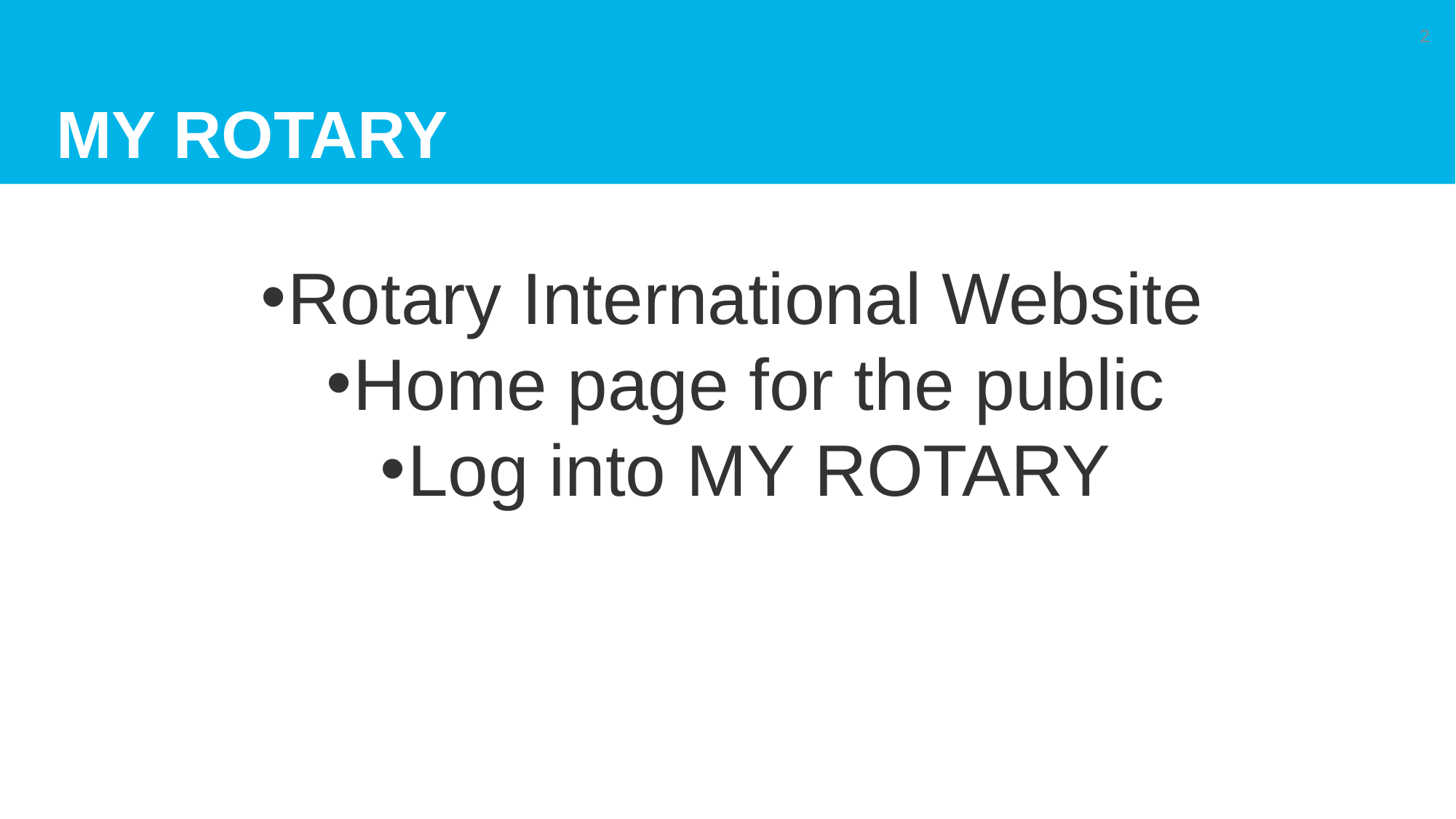

# MY ROTARY
2
Rotary International Website
Home page for the public
Log into MY ROTARY